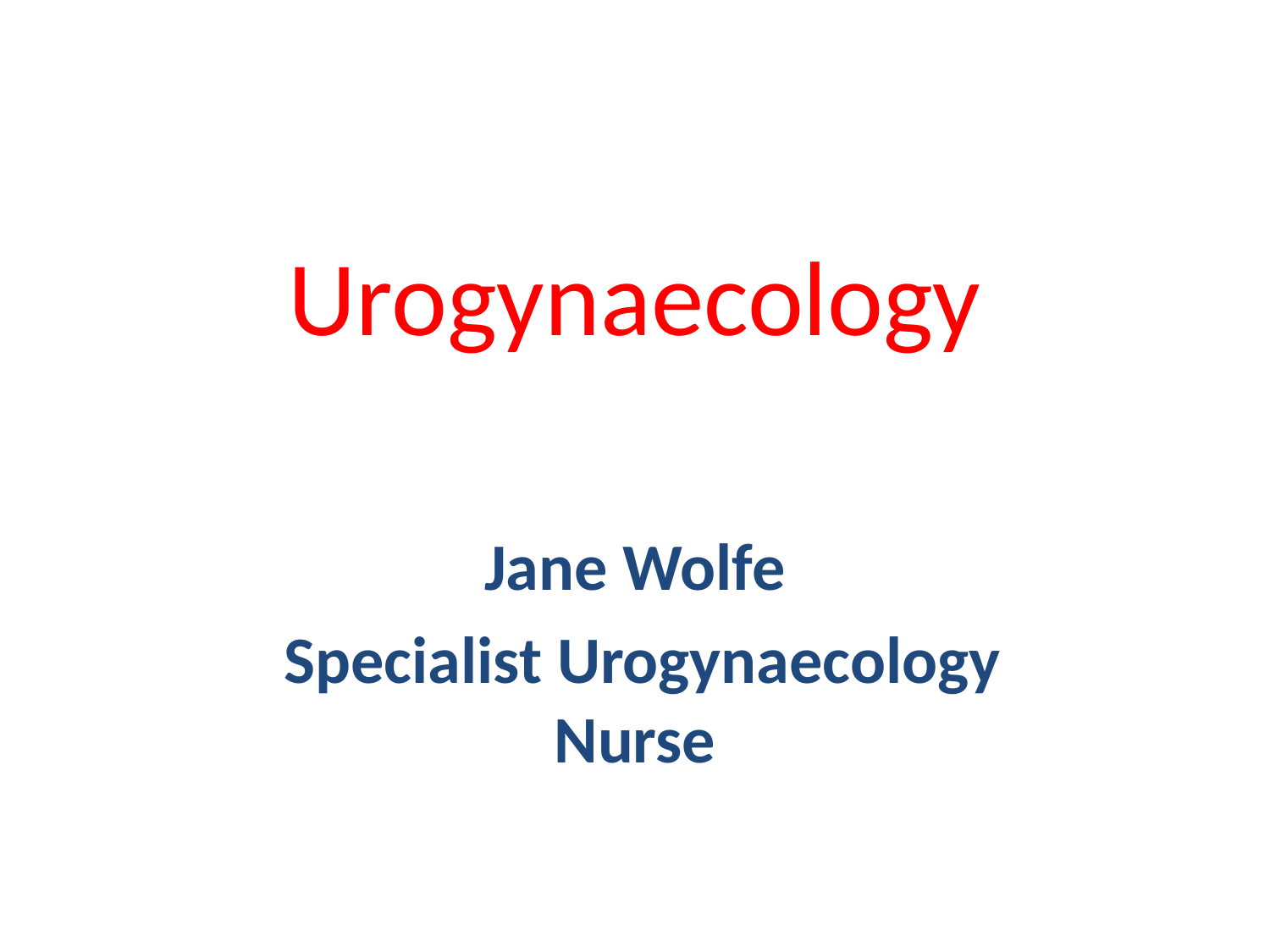

# Urogynaecology

Jane Wolfe
 Specialist Urogynaecology Nurse